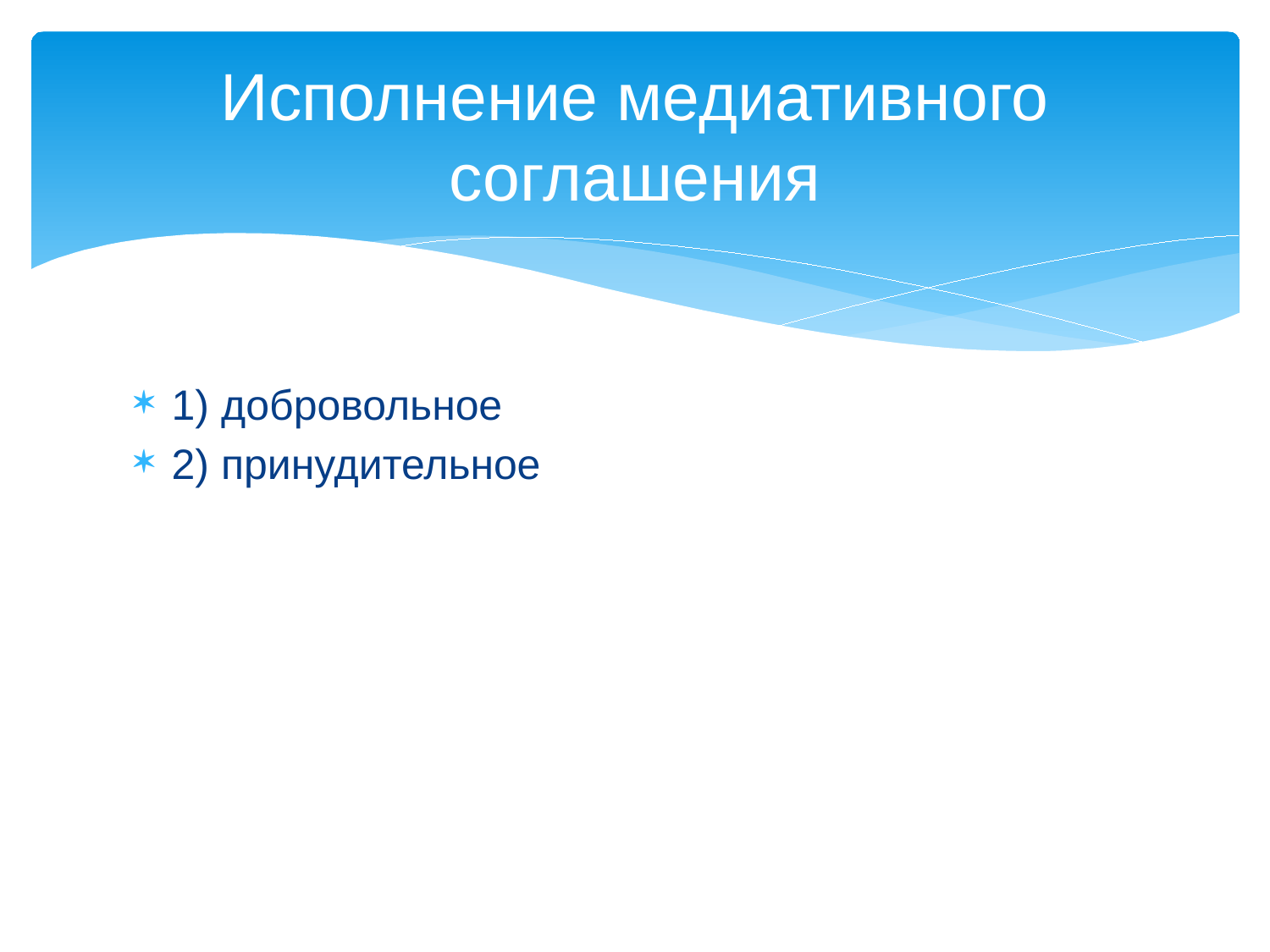

# Исполнение медиативного соглашения
1) добровольное
2) принудительное